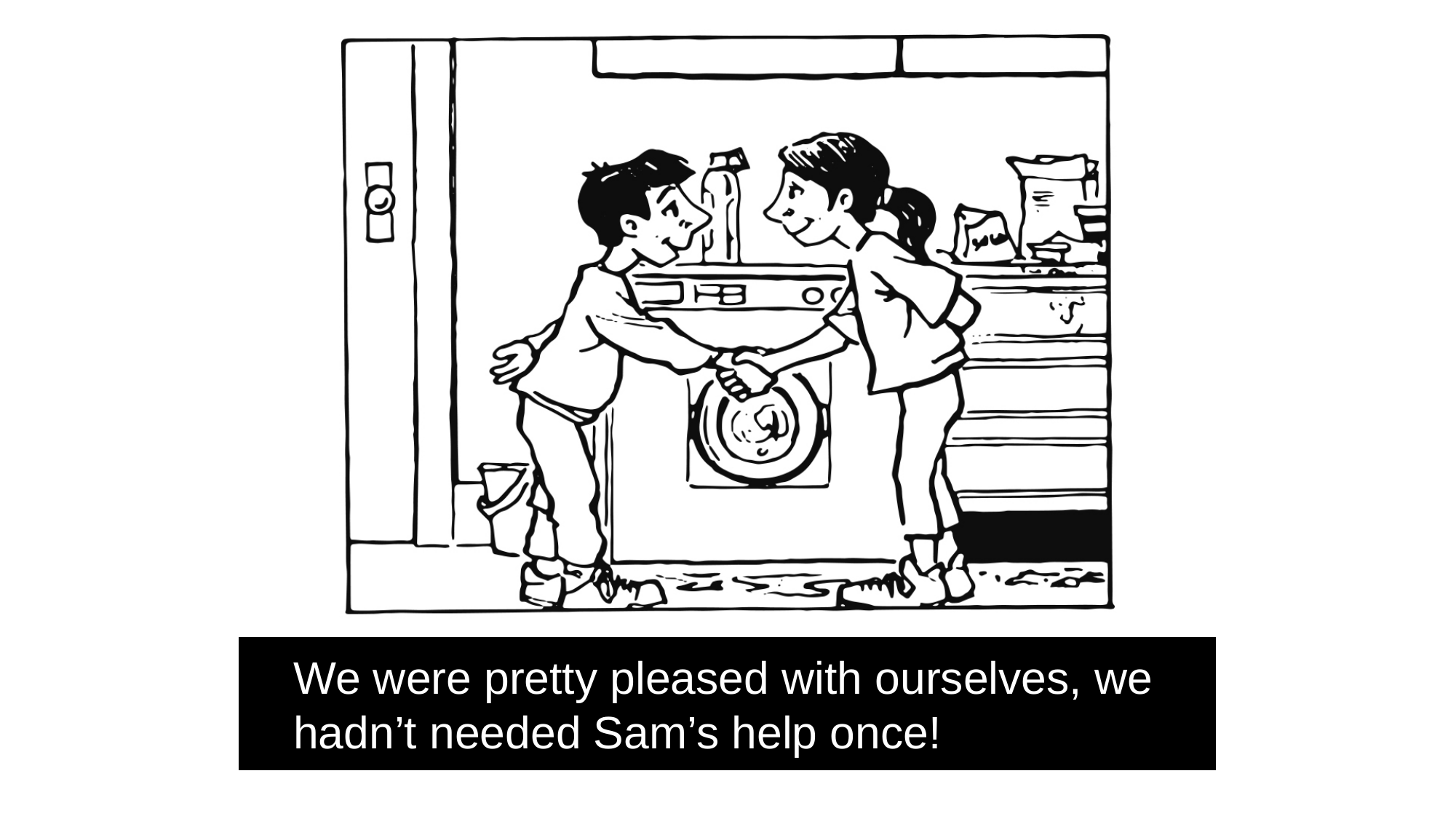

We were pretty pleased with ourselves, we hadn’t needed Sam’s help once!